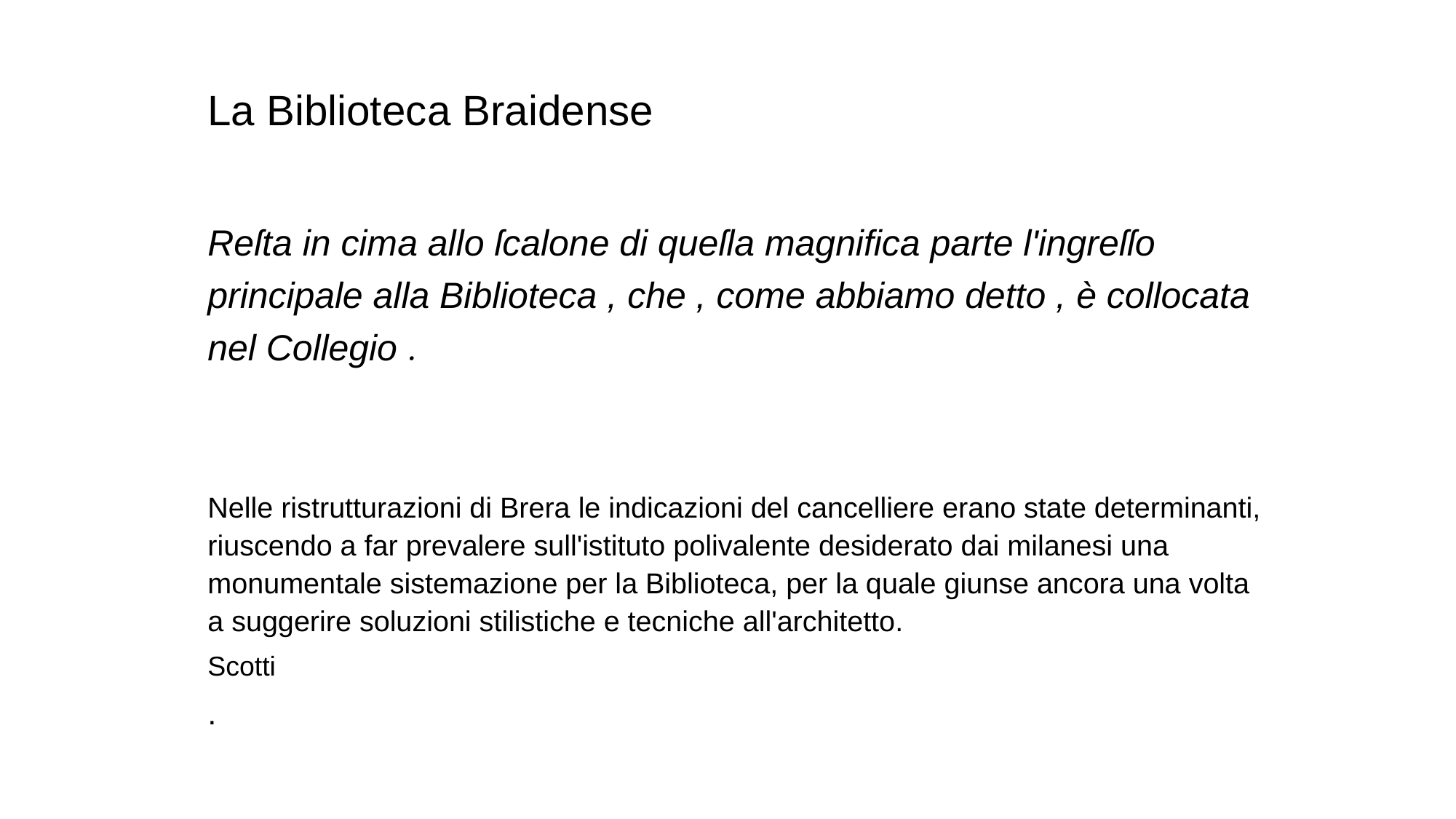

La Biblioteca Braidense

Reſta in cima allo ſcalone di queſla magnifica parte l'ingreſſo principale alla Biblioteca , che , come abbiamo detto , è collocata nel Collegio .

Nelle ristrutturazioni di Brera le indicazioni del cancelliere erano state determinanti, riuscendo a far prevalere sull'istituto polivalente desiderato dai milanesi una monumentale sistemazione per la Biblioteca, per la quale giunse ancora una volta a suggerire soluzioni stilistiche e tecniche all'architetto.
Scotti
.